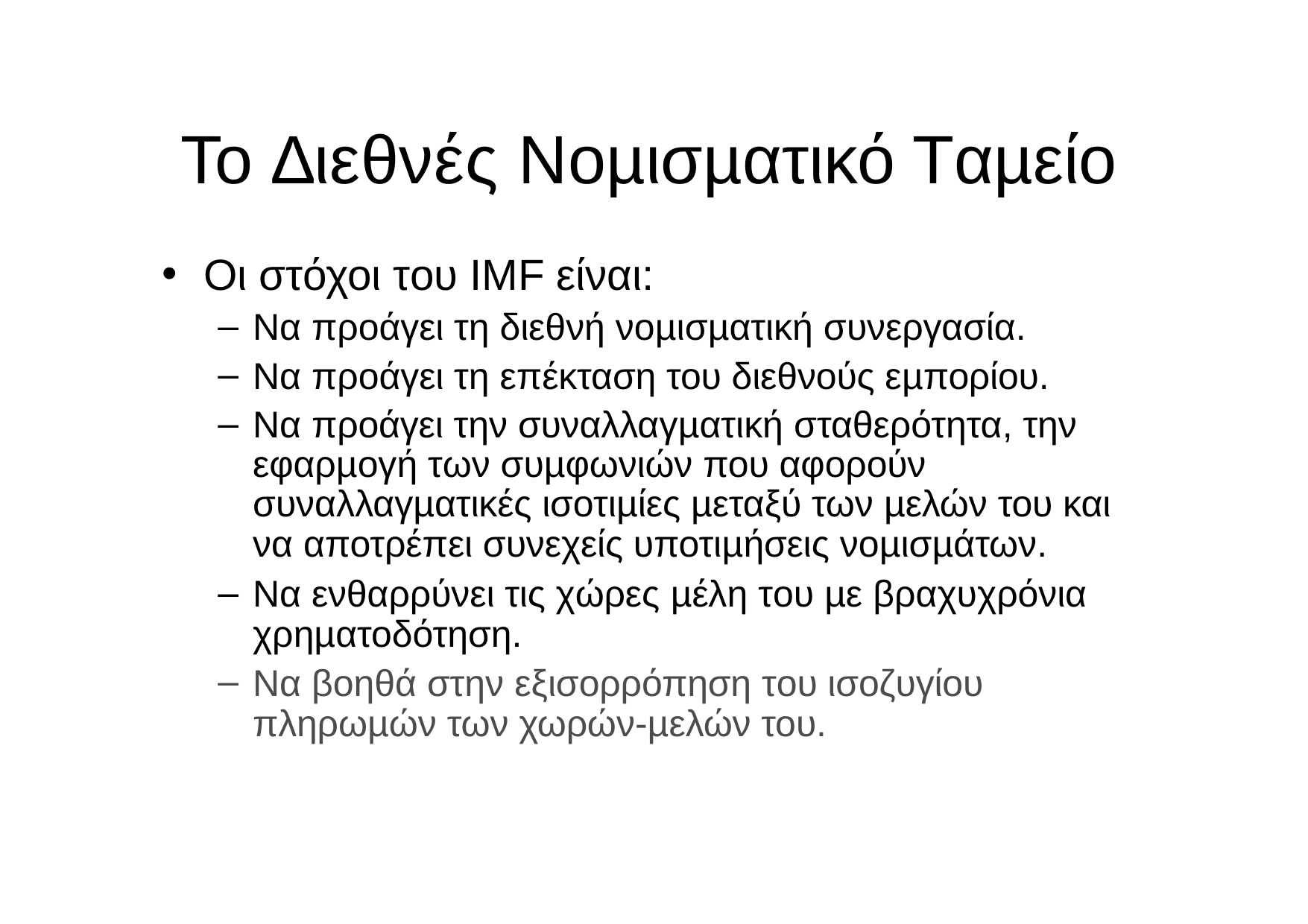

# Το ∆ιεθνές Νοµισµατικό Ταµείο
Οι στόχοι του IMF είναι:
Να προάγει τη διεθνή νοµισµατική συνεργασία.
Να προάγει τη επέκταση του διεθνούς εµπορίου.
Να προάγει την συναλλαγµατική σταθερότητα, την εφαρµογή των συµφωνιών που αφορούν συναλλαγµατικές ισοτιµίες µεταξύ των µελών του και να αποτρέπει συνεχείς υποτιµήσεις νοµισµάτων.
Να ενθαρρύνει τις χώρες µέλη του µε βραχυχρόνια χρηµατοδότηση.
Να βοηθά στην εξισορρόπηση του ισοζυγίου πληρωµών των χωρών-µελών του.